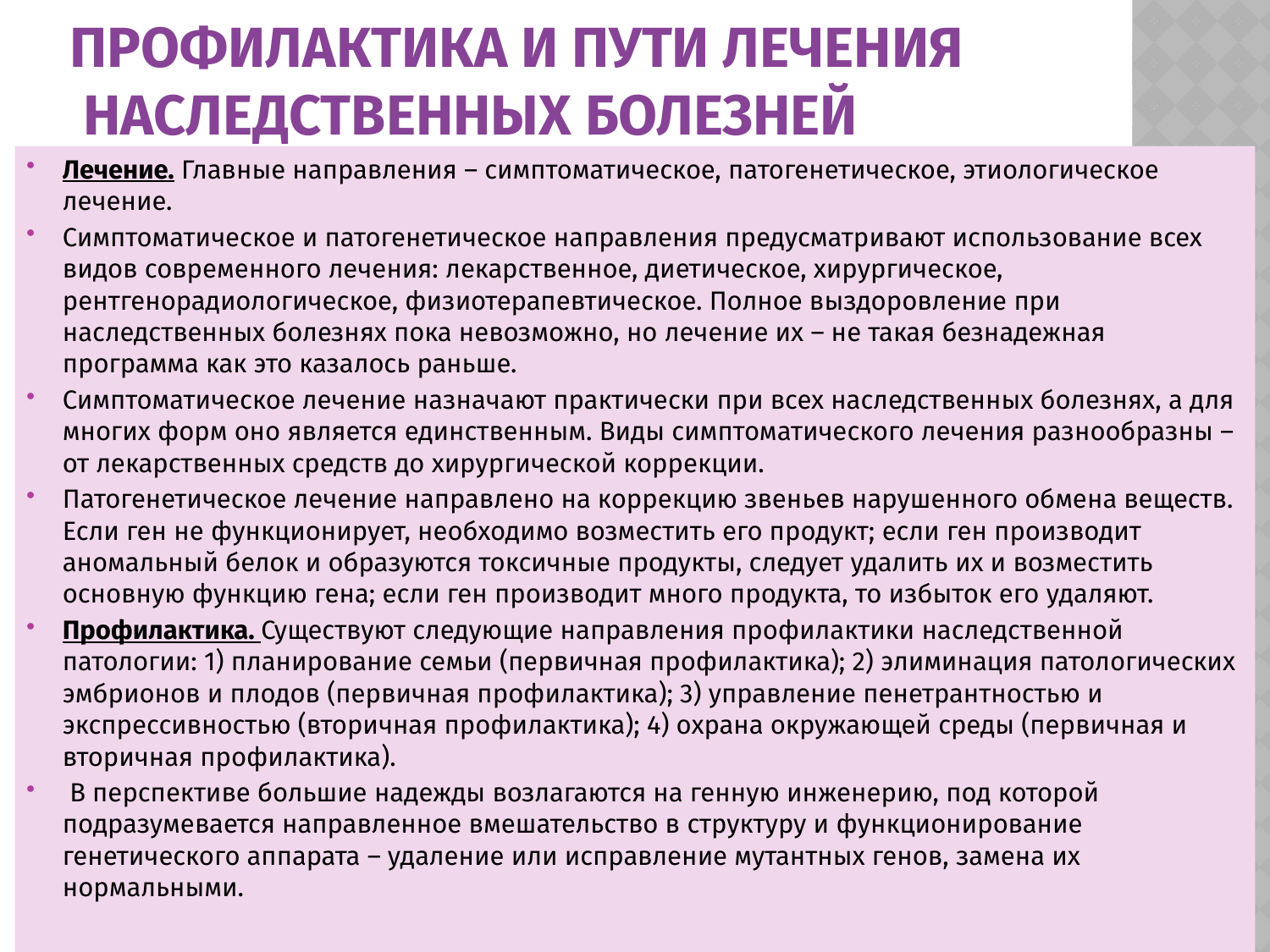

# Профилактика и пути лечения наследственных болезней
Лечение. Главные направления – симптоматическое, патогенетическое, этиологическое лечение.
Симптоматическое и патогенетическое направления предусматривают использование всех видов современного лечения: лекарственное, диетическое, хирургическое, рентгенорадиологическое, физиотерапевтическое. Полное выздоровление при наследственных болезнях пока невозможно, но лечение их – не такая безнадежная программа как это казалось раньше.
Симптоматическое лечение назначают практически при всех наследственных болезнях, а для многих форм оно является единственным. Виды симптоматического лечения разнообразны – от лекарственных средств до хирургической коррекции.
Патогенетическое лечение направлено на коррекцию звеньев нарушенного обмена веществ. Если ген не функционирует, необходимо возместить его продукт; если ген производит аномальный белок и образуются токсичные продукты, следует удалить их и возместить основную функцию гена; если ген производит много продукта, то избыток его удаляют.
Профилактика. Существуют следующие направления профилактики наследственной патологии: 1) планирование семьи (первичная профилактика); 2) элиминация патологических эмбрионов и плодов (первичная профилактика); 3) управление пенетрантностью и экспрессивностью (вторичная профилактика); 4) охрана окружающей среды (первичная и вторичная профилактика).
 В перспективе большие надежды возлагаются на генную инженерию, под которой подразумевается направленное вмешательство в структуру и функционирование генетического аппарата – удаление или исправление мутантных генов, замена их нормальными.